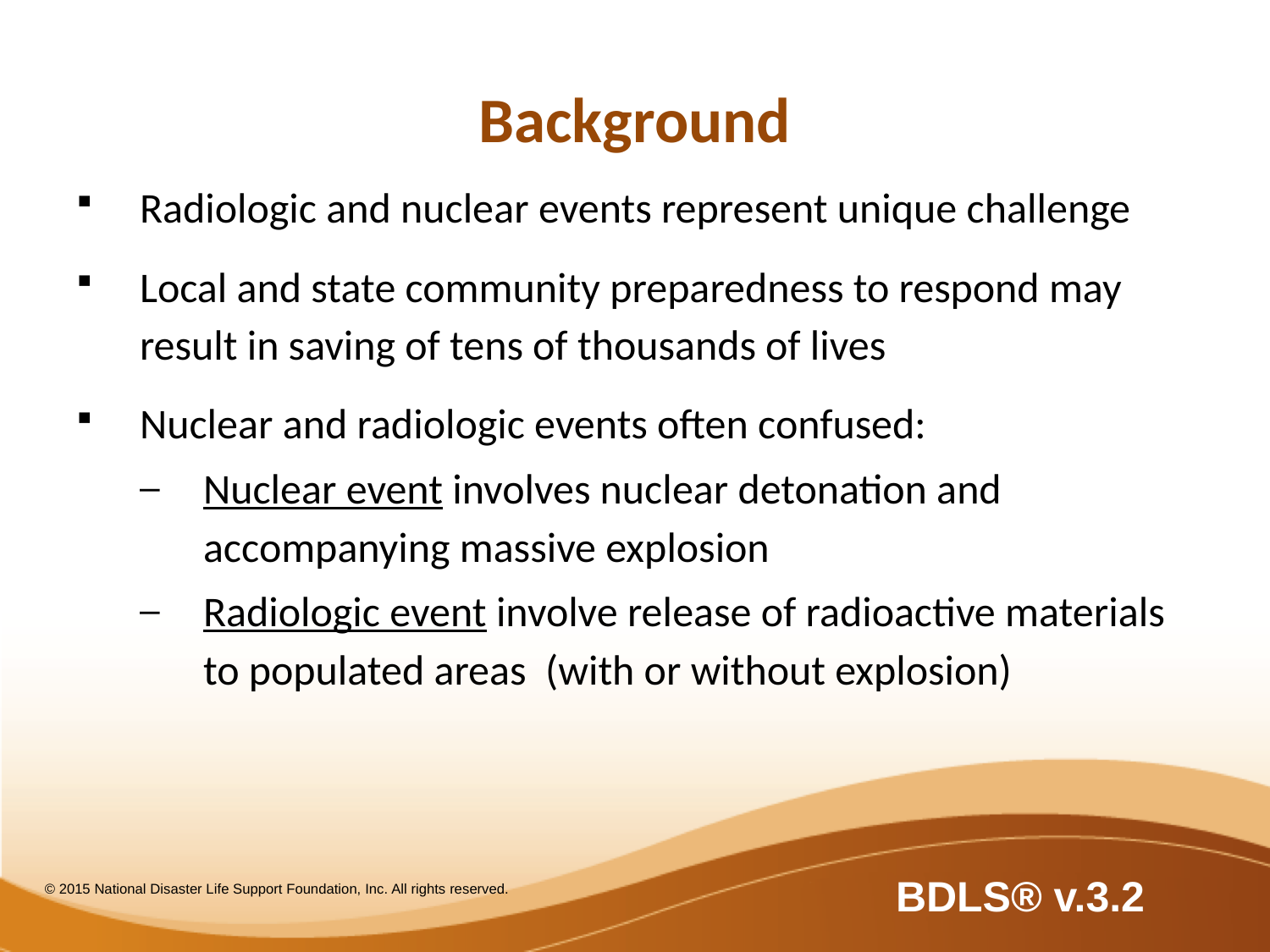

# Background
Radiologic and nuclear events represent unique challenge
Local and state community preparedness to respond may result in saving of tens of thousands of lives
Nuclear and radiologic events often confused:
Nuclear event involves nuclear detonation and  accompanying massive explosion
Radiologic event involve release of radioactive materials to populated areas  (with or without explosion)